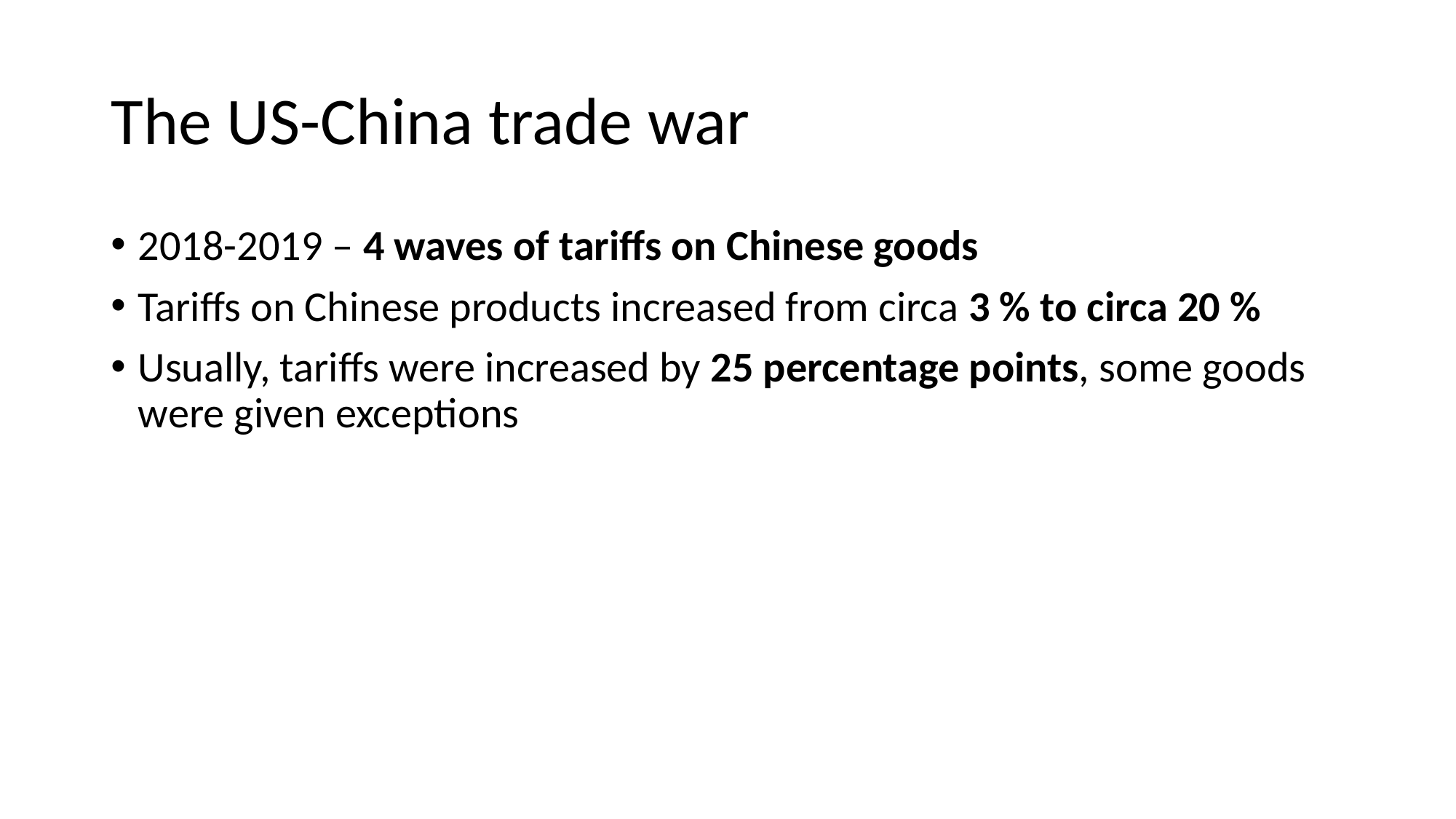

# The US-China trade war
2018-2019 – 4 waves of tariffs on Chinese goods
Tariffs on Chinese products increased from circa 3 % to circa 20 %
Usually, tariffs were increased by 25 percentage points, some goods were given exceptions